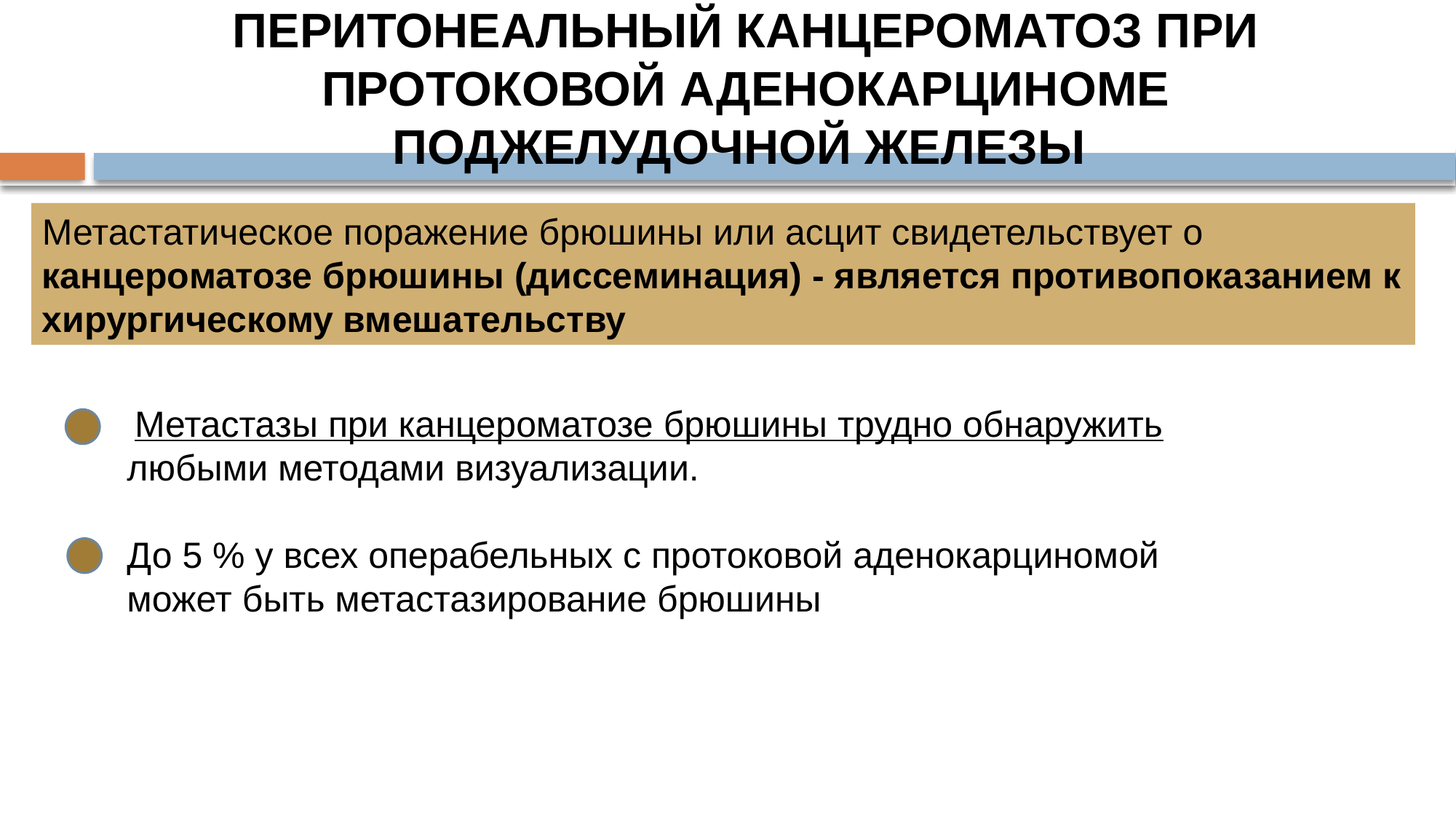

# ПЕРИТОНЕАЛЬНЫЙ КАНЦЕРОМАТОЗ ПРИ ПРОТОКОВОЙ АДЕНОКАРЦИНОМЕ ПОДЖЕЛУДОЧНОЙ ЖЕЛЕЗЫ
Метастатическое поражение брюшины или асцит свидетельствует о канцероматозе брюшины (диссеминация) - является противопоказанием к хирургическому вмешательству

 Метастазы при канцероматозе брюшины трудно обнаружить любыми методами визуализации.

До 5 % у всех операбельных с протоковой аденокарциномой может быть метастазирование брюшины